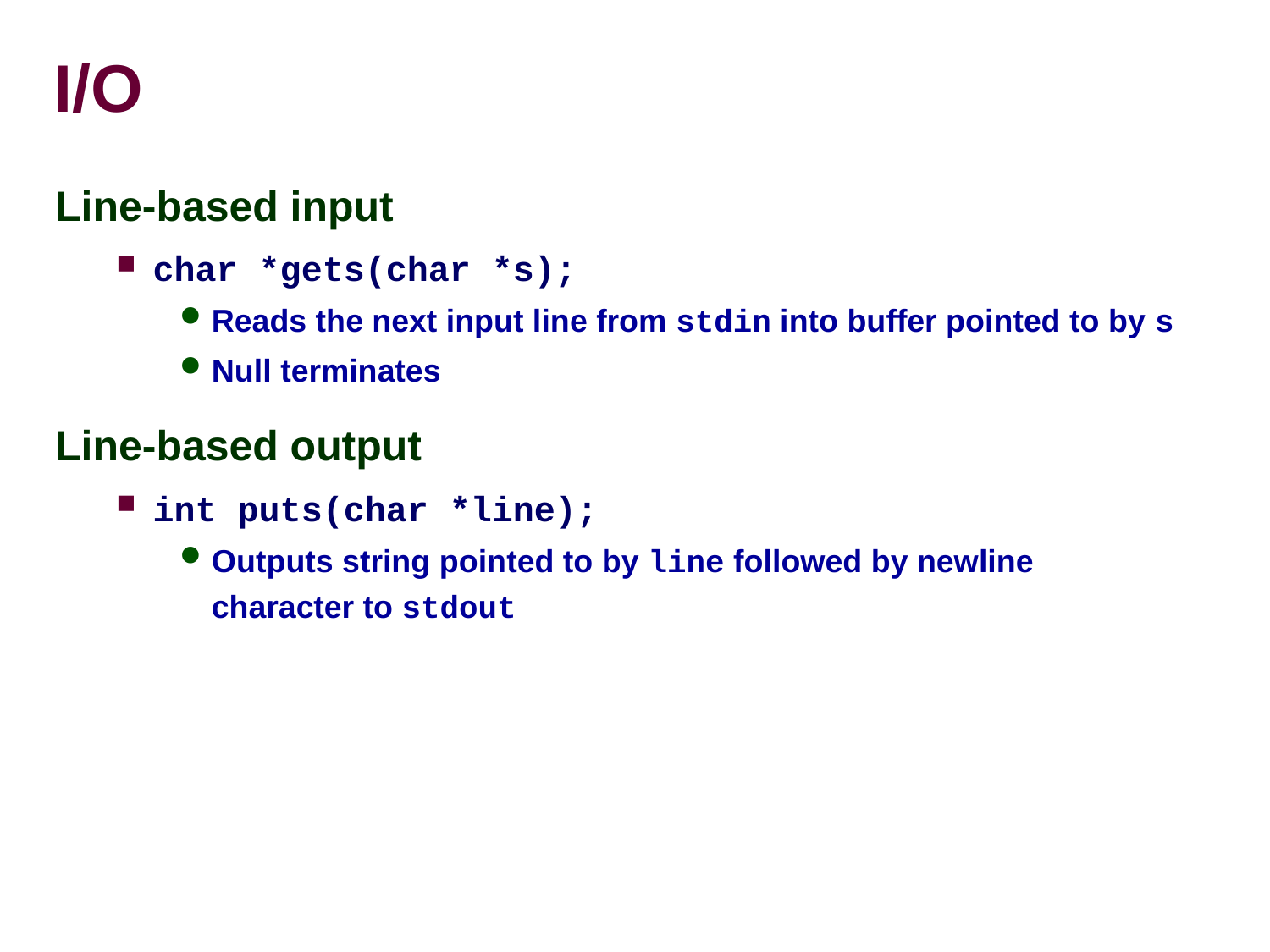

I/O
Line-based input
char *gets(char *s);
Reads the next input line from stdin into buffer pointed to by s
Null terminates
Line-based output
int puts(char *line);
Outputs string pointed to by line followed by newline character to stdout